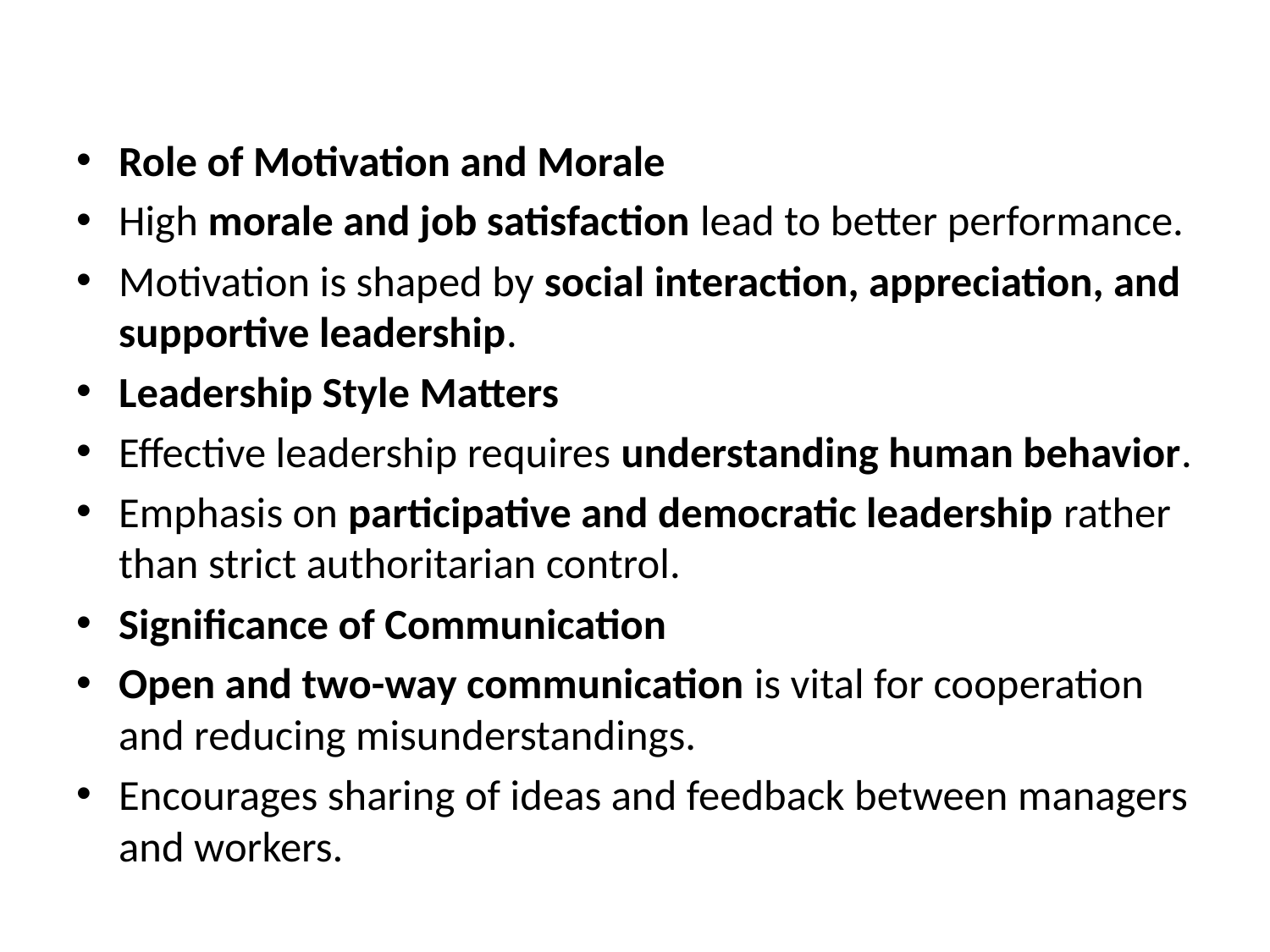

#
Role of Motivation and Morale
High morale and job satisfaction lead to better performance.
Motivation is shaped by social interaction, appreciation, and supportive leadership.
Leadership Style Matters
Effective leadership requires understanding human behavior.
Emphasis on participative and democratic leadership rather than strict authoritarian control.
Significance of Communication
Open and two-way communication is vital for cooperation and reducing misunderstandings.
Encourages sharing of ideas and feedback between managers and workers.